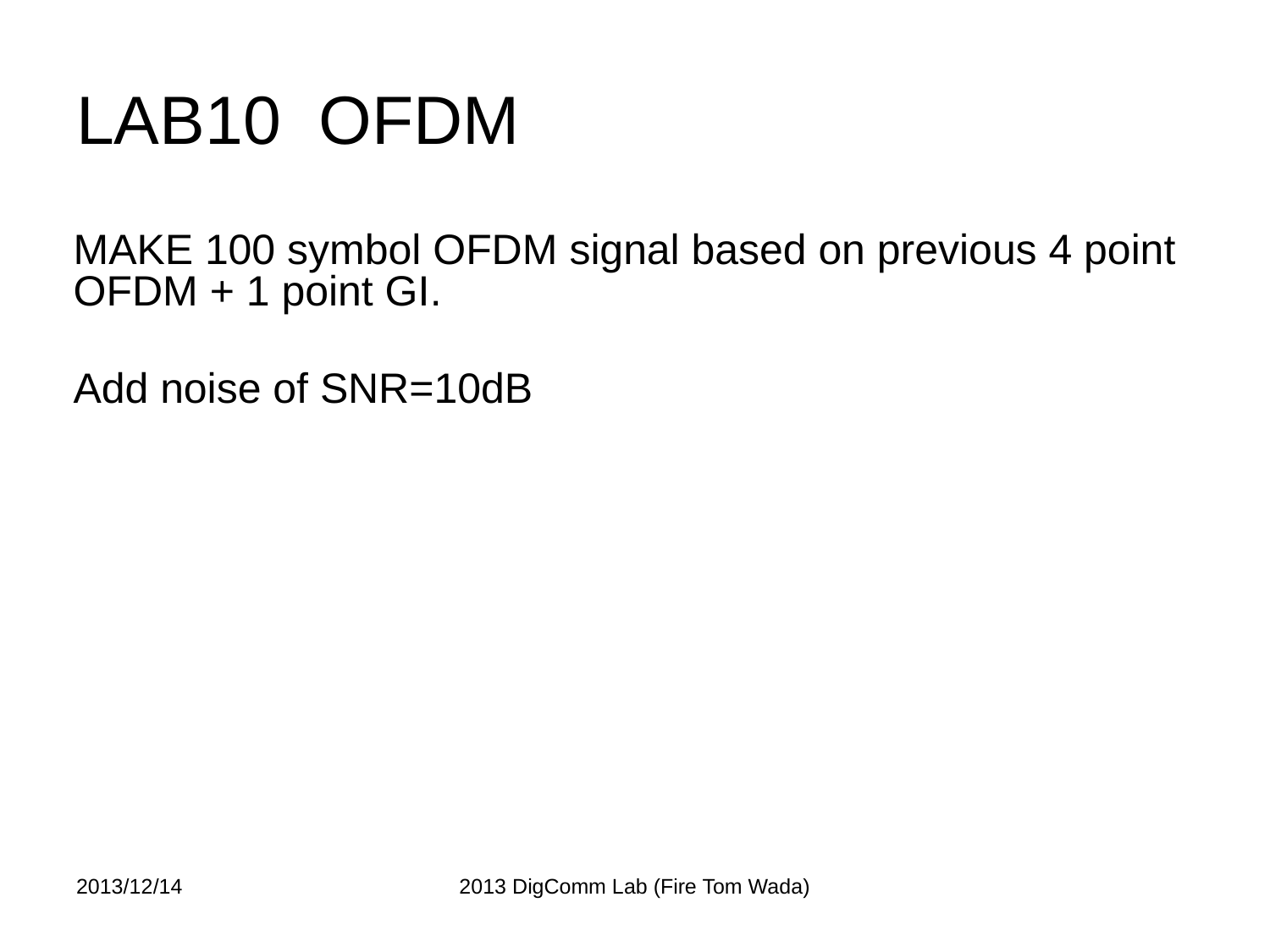

# LAB10  OFDM
MAKE 100 symbol OFDM signal based on previous 4 point OFDM + 1 point GI.

Add noise of SNR=10dB
2013/12/14
2013 DigComm Lab (Fire Tom Wada)